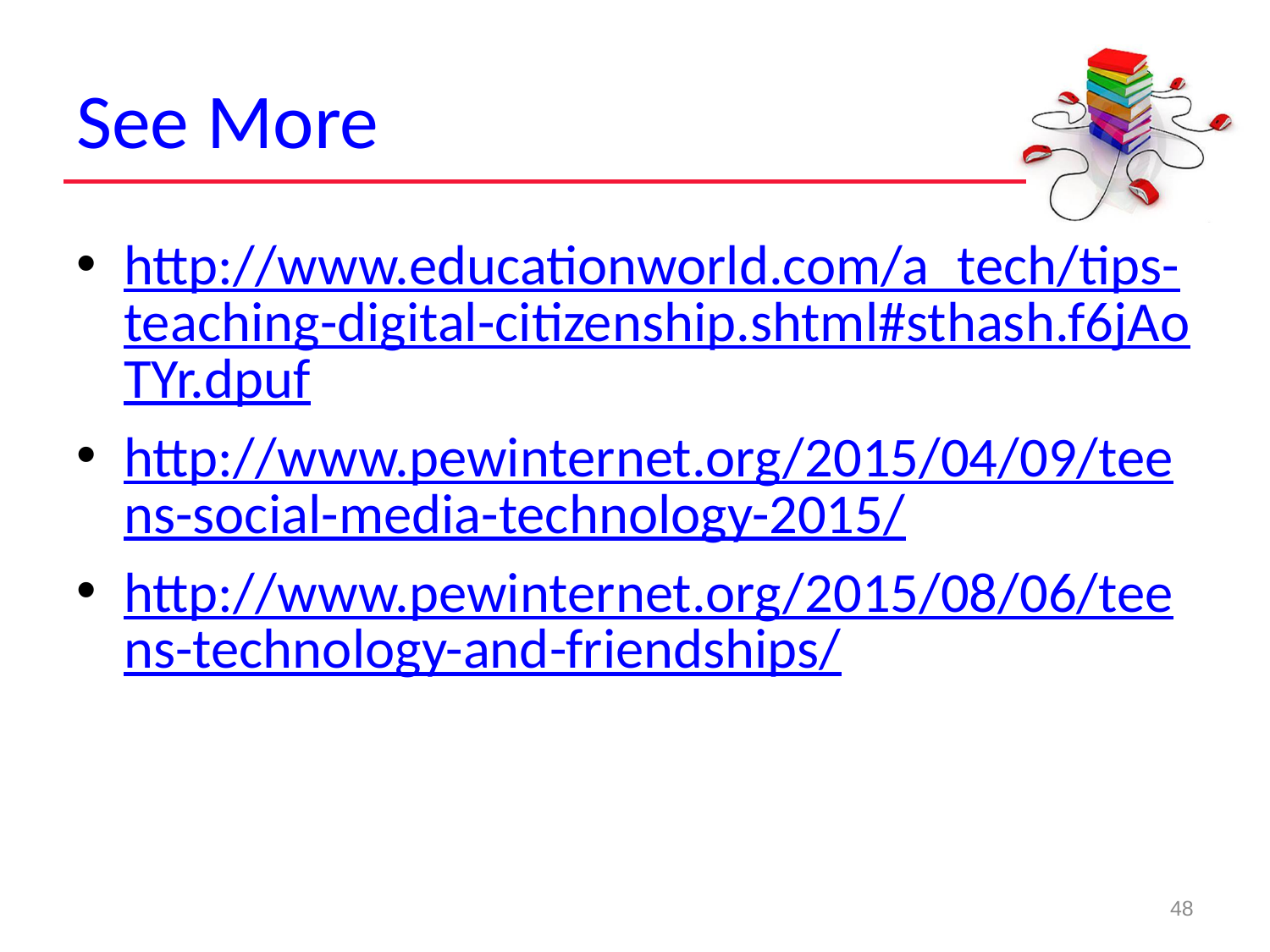

# See More
http://www.educationworld.com/a_tech/tips-teaching-digital-citizenship.shtml#sthash.f6jAoTYr.dpuf
http://www.pewinternet.org/2015/04/09/teens-social-media-technology-2015/
http://www.pewinternet.org/2015/08/06/teens-technology-and-friendships/
48